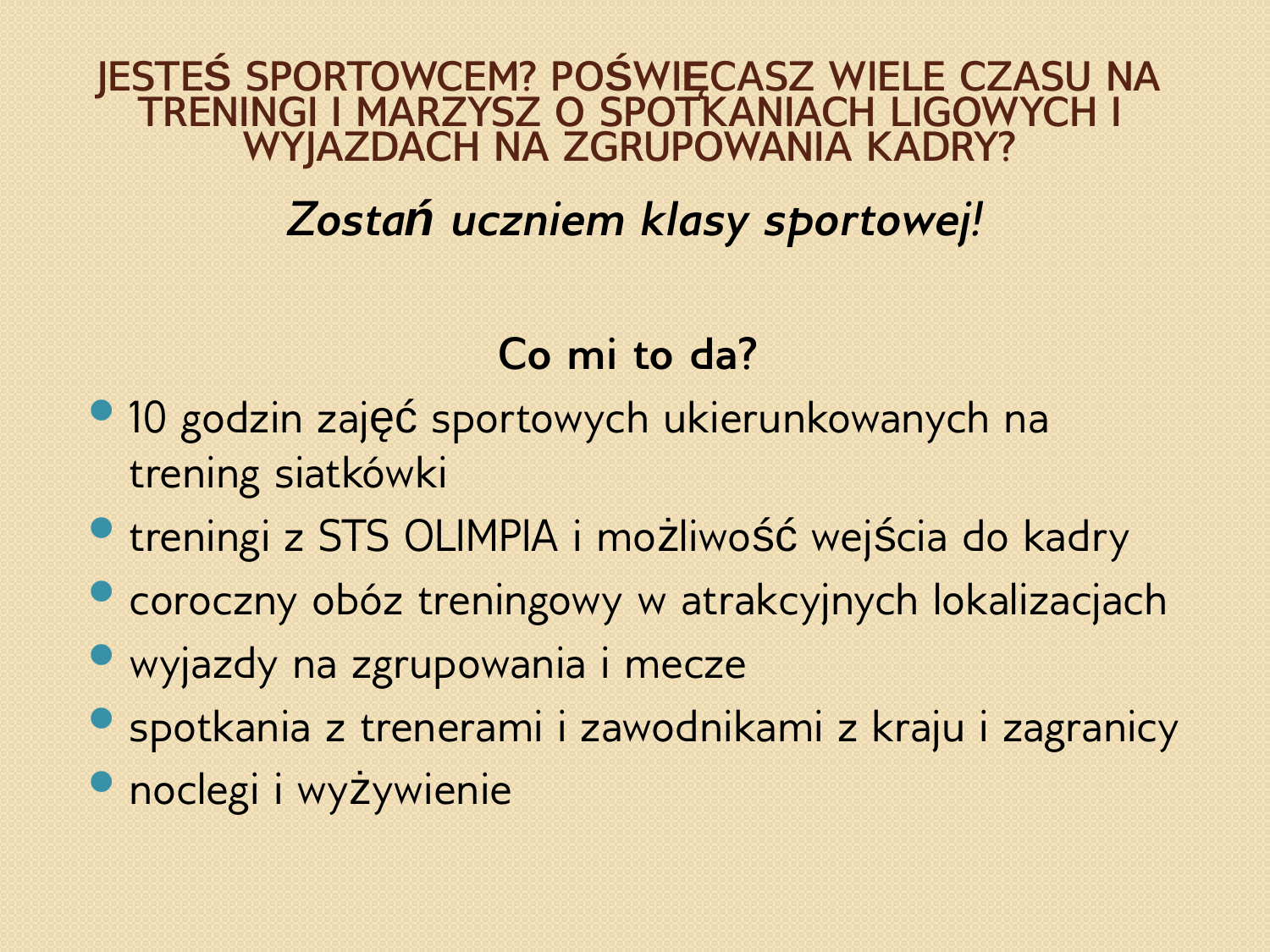

# Jesteś sportowcem? Poświęcasz wiele czasu na treningi i marzysz o spotkaniach ligowych i wyjazdach na zgrupowania kadry?
Zostań uczniem klasy sportowej!

Co mi to da?
10 godzin zajęć sportowych ukierunkowanych na trening siatkówki
treningi z STS OLIMPIA i możliwość wejścia do kadry
coroczny obóz treningowy w atrakcyjnych lokalizacjach
wyjazdy na zgrupowania i mecze
spotkania z trenerami i zawodnikami z kraju i zagranicy
noclegi i wyżywienie